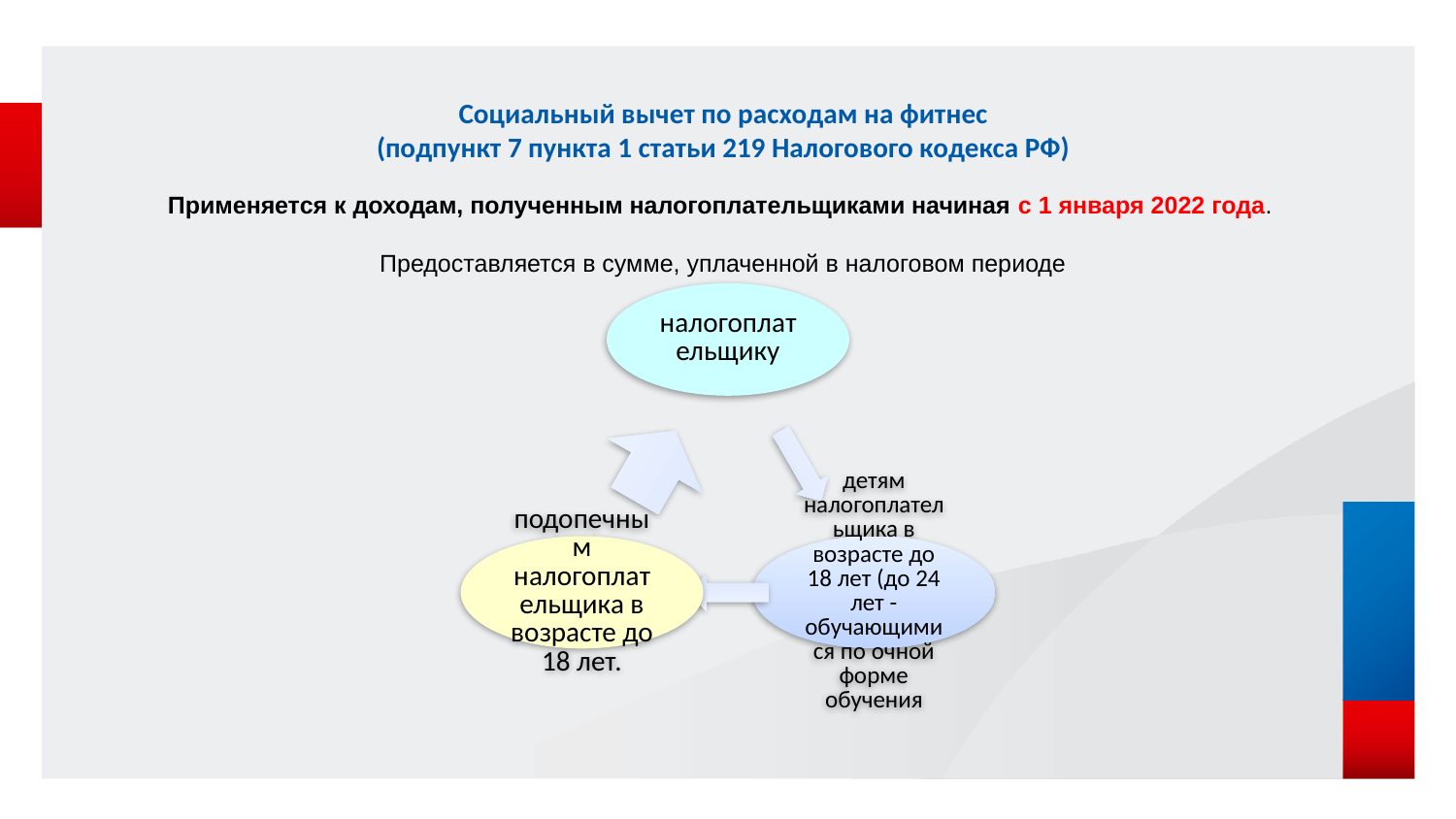

Социальный вычет по расходам на фитнес
(подпункт 7 пункта 1 статьи 219 Налогового кодекса РФ)

Применяется к доходам, полученным налогоплательщиками начиная с 1 января 2022 года.

Предоставляется в сумме, уплаченной в налоговом периоде

налогоплательщику
детям налогоплательщика в возрасте до 18 лет (до 24 лет -обучающимися по очной форме обучения
подопечным налогоплательщика в возрасте до 18 лет.